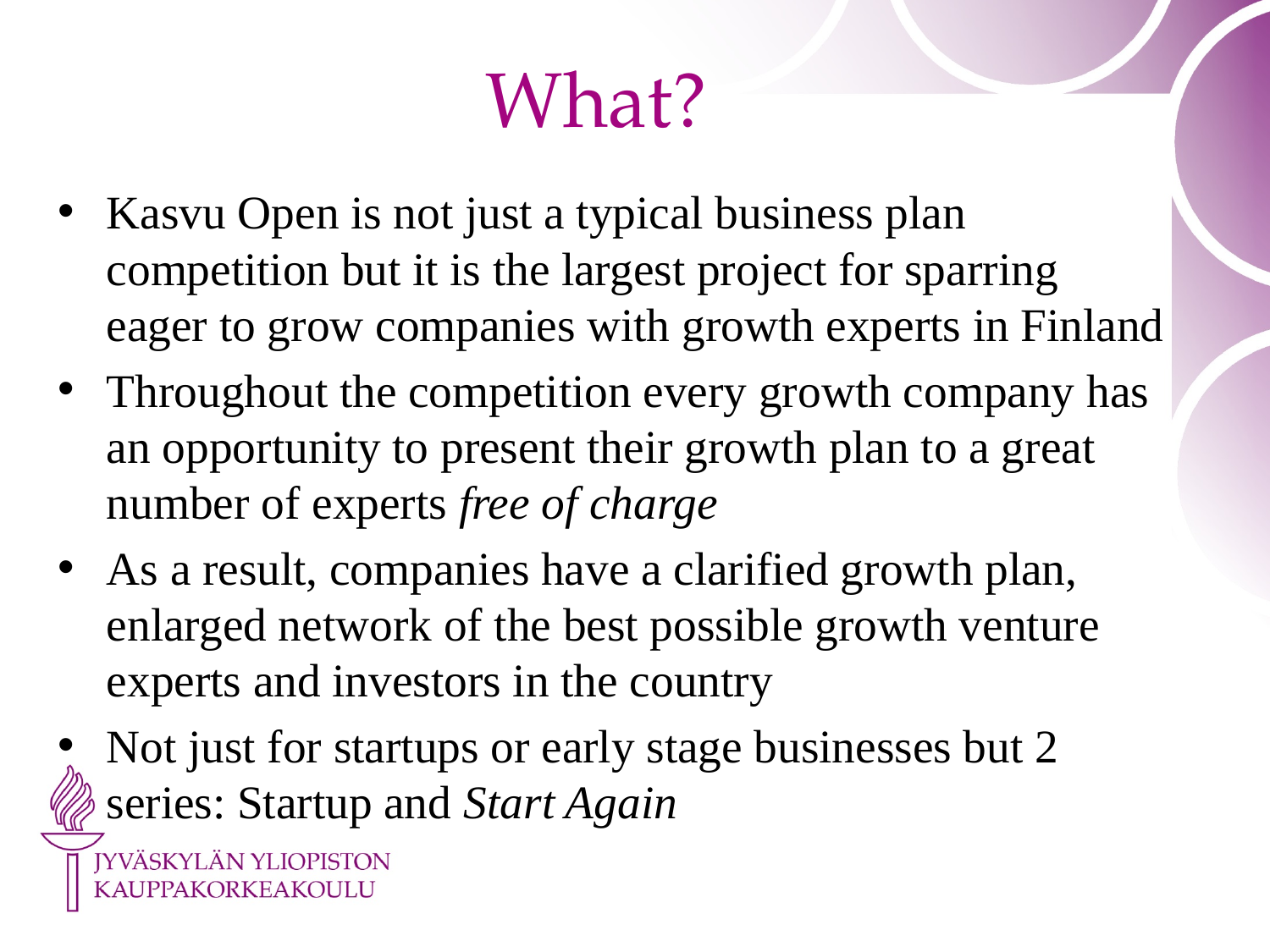

# What?
Kasvu Open is not just a typical business plan competition but it is the largest project for sparring eager to grow companies with growth experts in Finland
Throughout the competition every growth company has an opportunity to present their growth plan to a great number of experts free of charge
As a result, companies have a clarified growth plan, enlarged network of the best possible growth venture experts and investors in the country
Not just for startups or early stage businesses but 2 series: Startup and Start Again